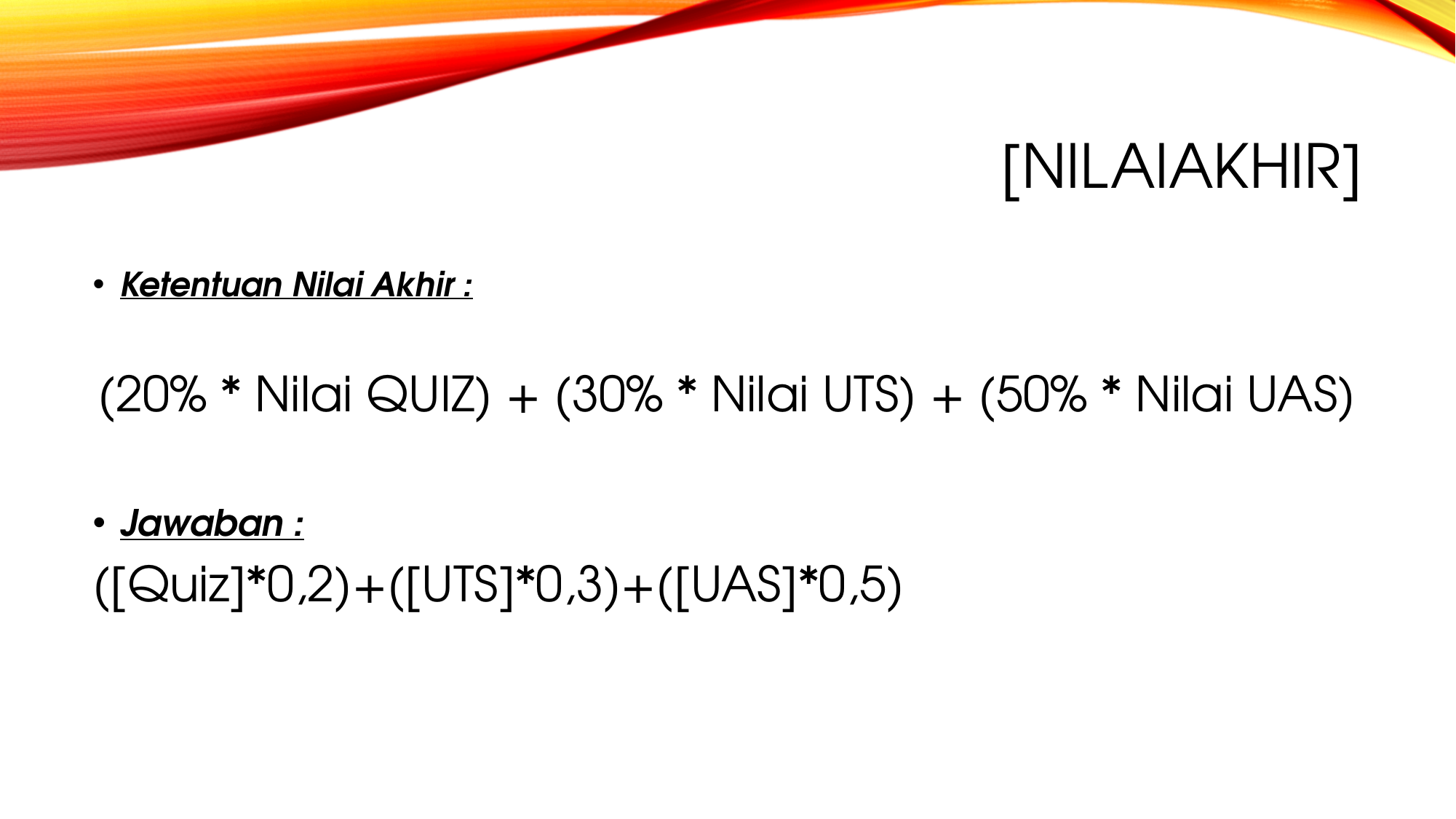

# [Nilaiakhir]
Ketentuan Nilai Akhir :

(20% * Nilai QUIZ) + (30% * Nilai UTS) + (50% * Nilai UAS)

Jawaban :
([Quiz]*0,2)+([UTS]*0,3)+([UAS]*0,5)